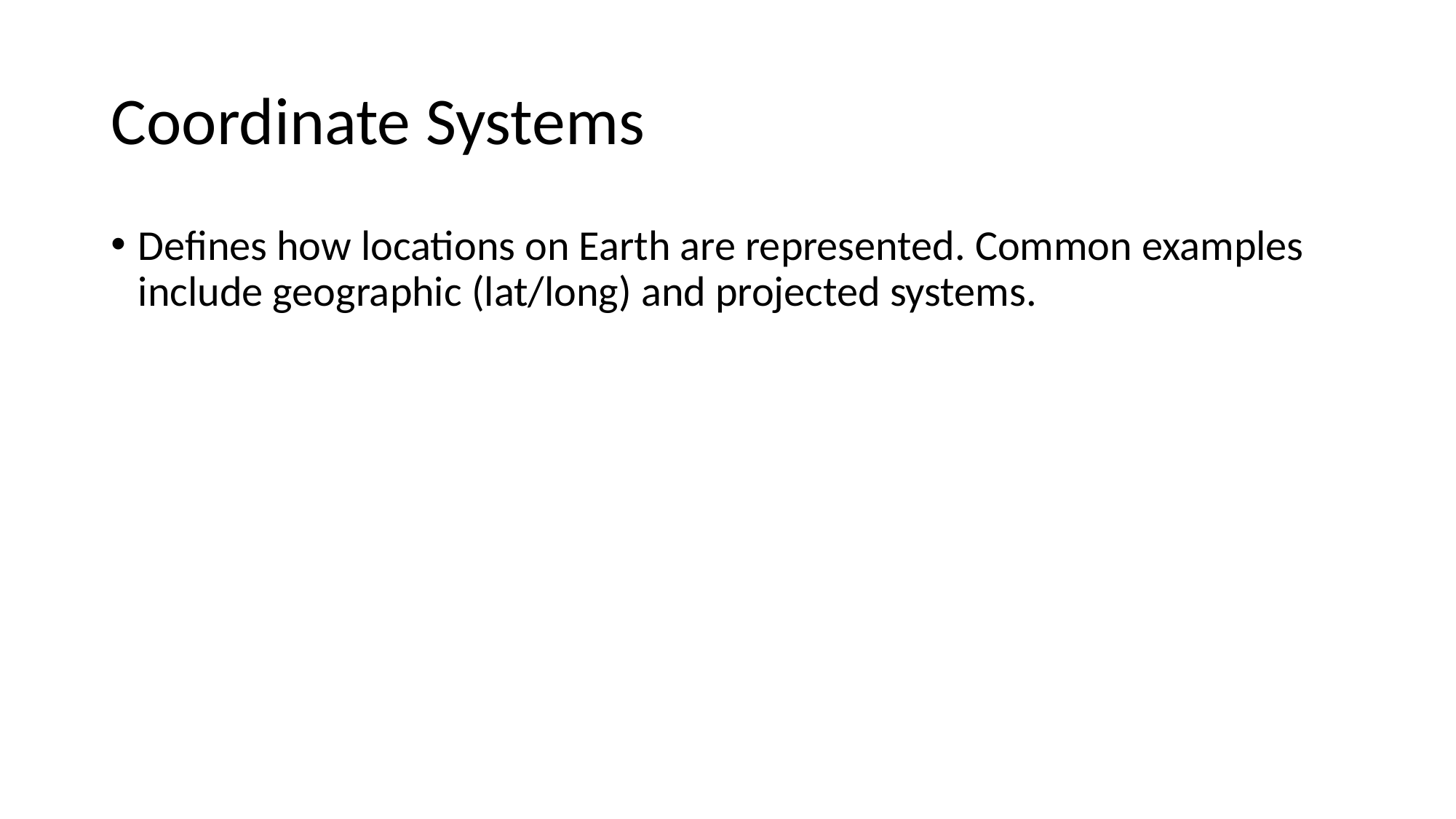

# Coordinate Systems
Defines how locations on Earth are represented. Common examples include geographic (lat/long) and projected systems.